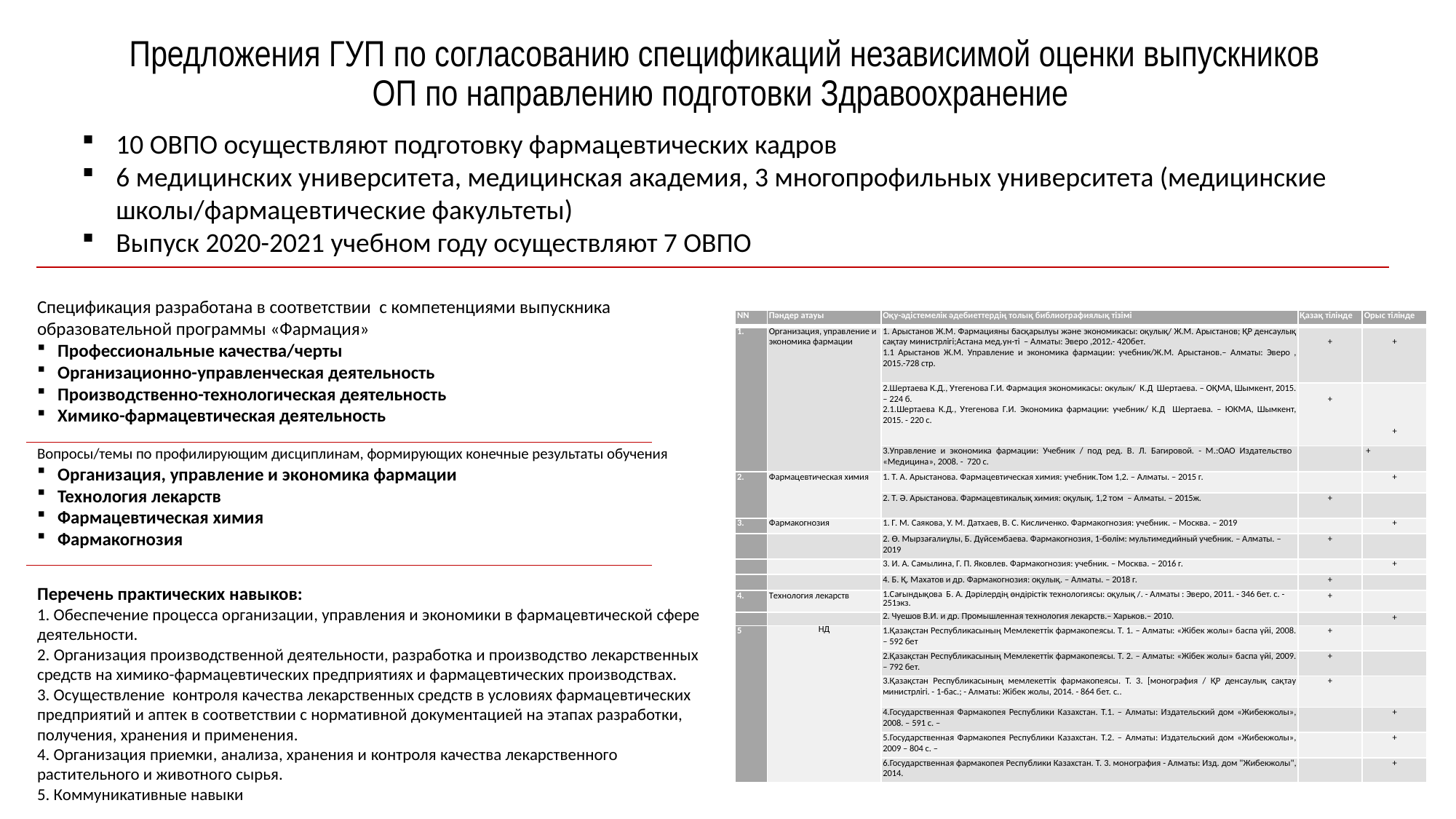

# Предложения ГУП по согласованию спецификаций независимой оценки выпускников ОП по направлению подготовки Здравоохранение
10 ОВПО осуществляют подготовку фармацевтических кадров
6 медицинских университета, медицинская академия, 3 многопрофильных университета (медицинские школы/фармацевтические факультеты)
Выпуск 2020-2021 учебном году осуществляют 7 ОВПО
Спецификация разработана в соответствии  с компетенциями выпускника образовательной программы «Фармация»
Профессиональные качества/черты
Организационно-управленческая деятельность
Производственно-технологическая деятельность
Химико-фармацевтическая деятельность

Вопросы/темы по профилирующим дисциплинам, формирующих конечные результаты обучения
Организация, управление и экономика фармации
Технология лекарств
Фармацевтическая химия
Фармакогнозия

| NN | Пәндер атауы | Оқу-әдістемелік әдебиеттердің толық библиографиялық тізімі | Қазақ тілінде | Орыс тілінде |
| --- | --- | --- | --- | --- |
| 1. | Организация, управление и экономика фармации | 1. Арыстанов Ж.М. Фармацияны басқарылуы және экономикасы: оқулық/ Ж.М. Арыстанов; ҚР денсаулық сақтау министрлігі;Астана мед.ун-ті – Алматы: Эверо ,2012.- 420бет. 1.1 Арыстанов Ж.М. Управление и экономика фармации: учебник/Ж.М. Арыстанов.– Алматы: Эверо , 2015.-728 стр. | + | + |
|  |  | 2.Шертаева К.Д., Утегенова Г.И. Фармация экономикасы: окулык/ К.Д Шертаева. – ОҚМА, Шымкент, 2015. – 224 б. 2.1.Шертаева К.Д., Утегенова Г.И. Экономика фармации: учебник/ К.Д Шертаева. – ЮКМА, Шымкент, 2015. - 220 с. | + | + |
|  |  | 3.Управление и экономика фармации: Учебник / под ред. В. Л. Багировой. - М.:ОАО Издательство «Медицина», 2008. - 720 с. |  | + |
| 2. | Фармацевтическая химия | 1. Т. А. Арыстанова. Фармацевтическая химия: учебник.Том 1,2. – Алматы. – 2015 г. |  | + |
|  |  | 2. Т. Ә. Арыстанова. Фармацевтикалық химия: оқулық. 1,2 том – Алматы. – 2015ж. | + |  |
| 3. | Фармакогнозия | 1. Г. М. Саякова, У. М. Датхаев, В. С. Кисличенко. Фармакогнозия: учебник. – Москва. – 2019 |  | + |
|  |  | 2. Ө. Мырзағалиұлы, Б. Дүйсембаева. Фармакогнозия, 1-бөлім: мультимедийный учебник. – Алматы. – 2019 | + |  |
|  |  | 3. И. А. Самылина, Г. П. Яковлев. Фармакогнозия: учебник. – Москва. – 2016 г. |  | + |
|  |  | 4. Б. Қ. Махатов и др. Фармакогнозия: оқулық. – Алматы. – 2018 г. | + |  |
| 4. | Технология лекарств | 1.Сағындықова Б. А. Дәрілердің өндірістік технологиясы: оқулық /. - Алматы : Эверо, 2011. - 346 бет. с. -251экз. | + |  |
|  |  | 2. Чуешов В.И. и др. Промышленная технология лекарств.– Харьков.– 2010. |  | + |
| 5 | НД | 1.Қазақстан Республикасының Мемлекеттік фармакопеясы. Т. 1. – Алматы: «Жібек жолы» баспа үйі, 2008. – 592 бет | + |  |
|  |  | 2.Қазақстан Республикасының Мемлекеттік фармакопеясы. Т. 2. – Алматы: «Жібек жолы» баспа үйі, 2009. – 792 бет. | + |  |
|  |  | 3.Қазақстан Республикасының мемлекеттік фармакопеясы. Т. 3. [монография / ҚР денсаулық сақтау министрлігі. - 1-бас.; - Алматы: Жiбек жолы, 2014. - 864 бет. с.. | + |  |
|  |  | 4.Государственная Фармакопея Республики Казахстан. Т.1. – Алматы: Издательский дом «Жибекжолы», 2008. – 591 с. – |  | + |
|  |  | 5.Государственная Фармакопея Республики Казахстан. Т.2. – Алматы: Издательский дом «Жибекжолы», 2009 – 804 с. – |  | + |
|  |  | 6.Государственная фармакопея Республики Казахстан. Т. 3. монография - Алматы: Изд. дом "Жибекжолы", 2014. |  | + |
Перечень практических навыков:
1. Обеспечение процесса организации, управления и экономики в фармацевтической сфере деятельности.
2. Организация производственной деятельности, разработка и производство лекарственных средств на химико-фармацевтических предприятиях и фармацевтических производствах.
3. Осуществление  контроля качества лекарственных средств в условиях фармацевтических предприятий и аптек в соответствии с нормативной документацией на этапах разработки, получения, хранения и применения.
4. Организация приемки, анализа, хранения и контроля качества лекарственного растительного и животного сырья.
5. Коммуникативные навыки